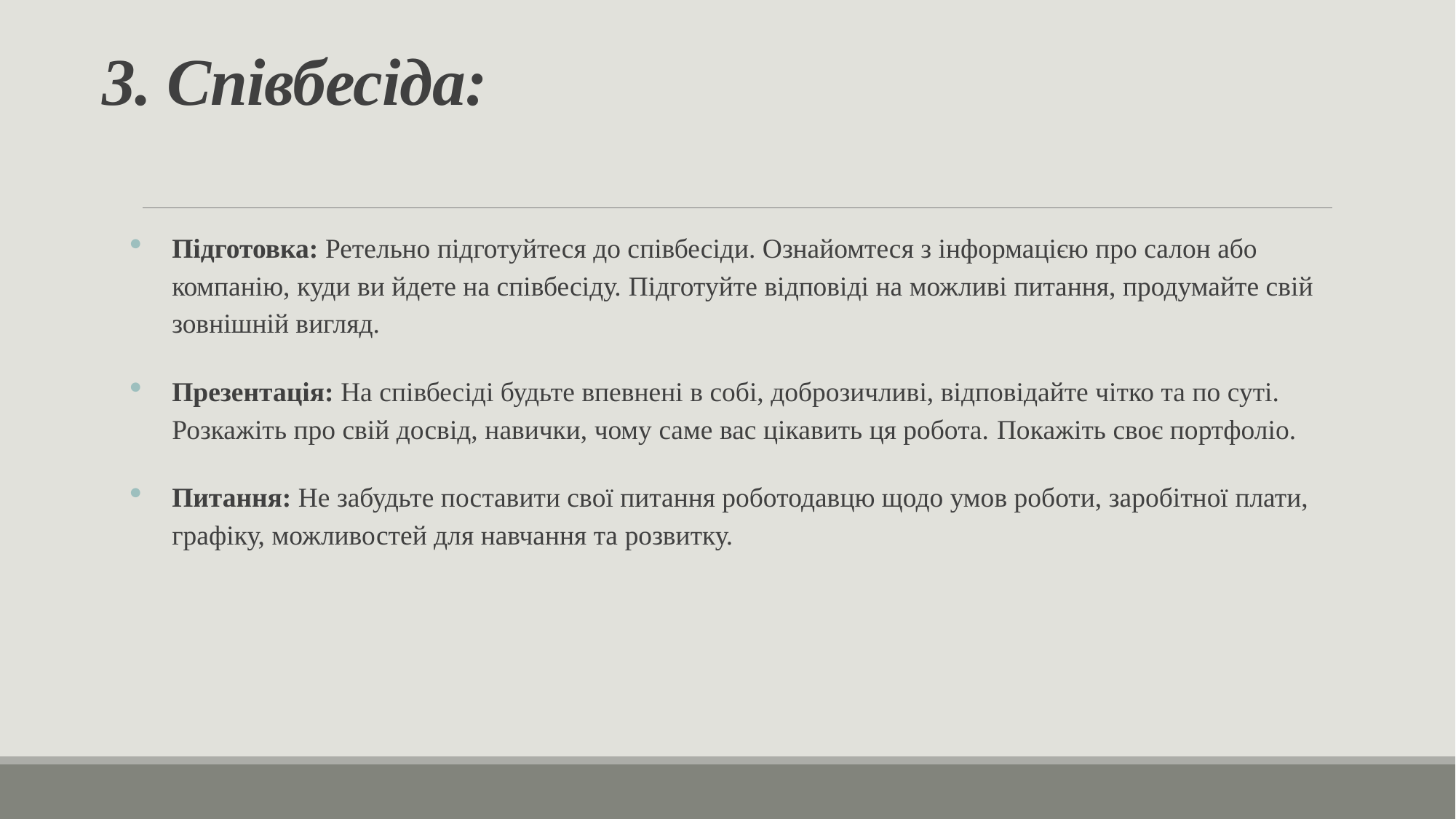

# 3. Співбесіда:
Підготовка: Ретельно підготуйтеся до співбесіди. Ознайомтеся з інформацією про салон або компанію, куди ви йдете на співбесіду. Підготуйте відповіді на можливі питання, продумайте свій зовнішній вигляд.
Презентація: На співбесіді будьте впевнені в собі, доброзичливі, відповідайте чітко та по суті. Розкажіть про свій досвід, навички, чому саме вас цікавить ця робота. Покажіть своє портфоліо.
Питання: Не забудьте поставити свої питання роботодавцю щодо умов роботи, заробітної плати, графіку, можливостей для навчання та розвитку.